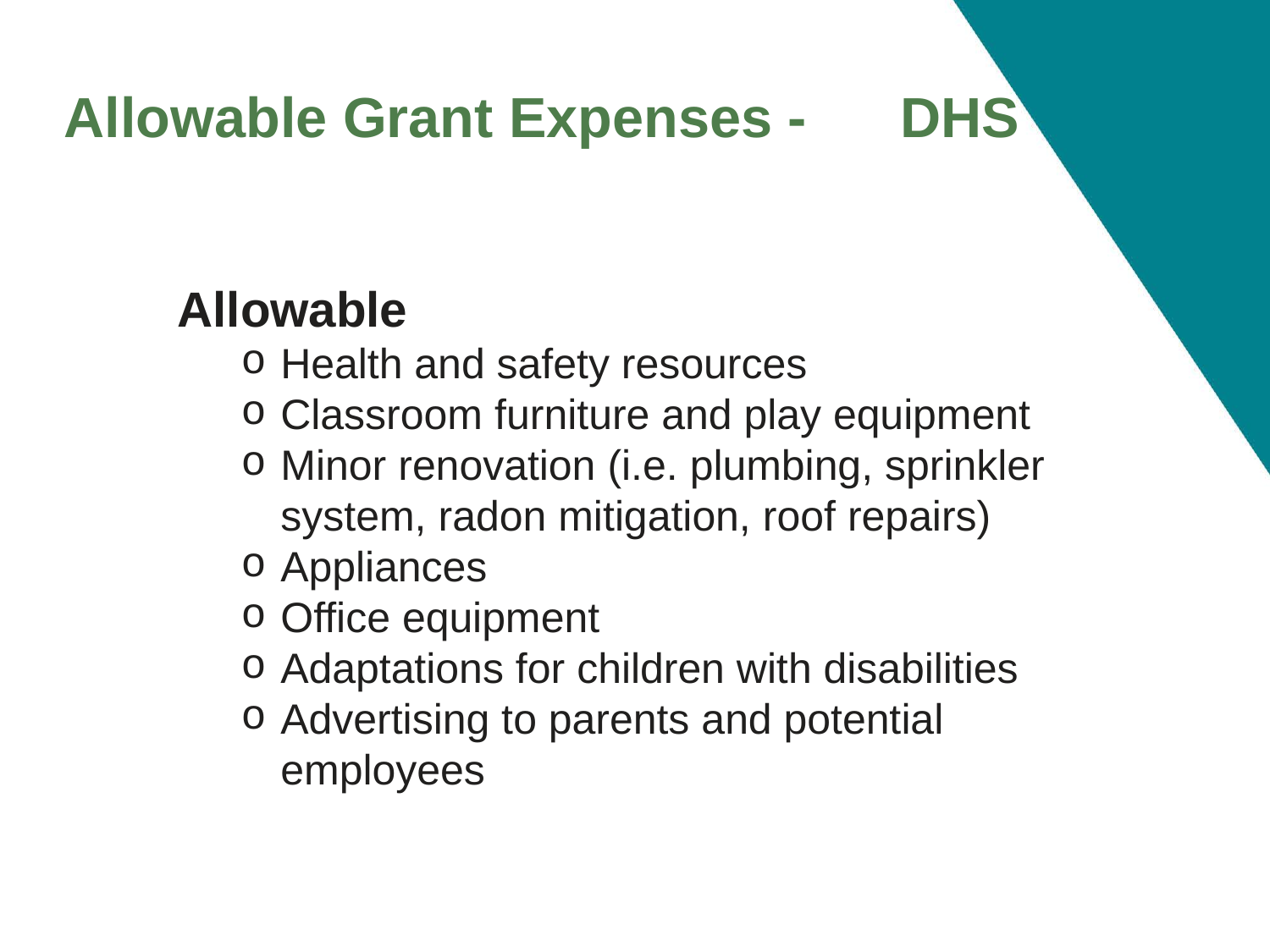

Allowable Grant Expenses -      DHS
Allowable
Health and safety resources
Classroom furniture and play equipment
Minor renovation (i.e. plumbing, sprinkler system, radon mitigation, roof repairs)
Appliances
Office equipment
Adaptations for children with disabilities
Advertising to parents and potential employees